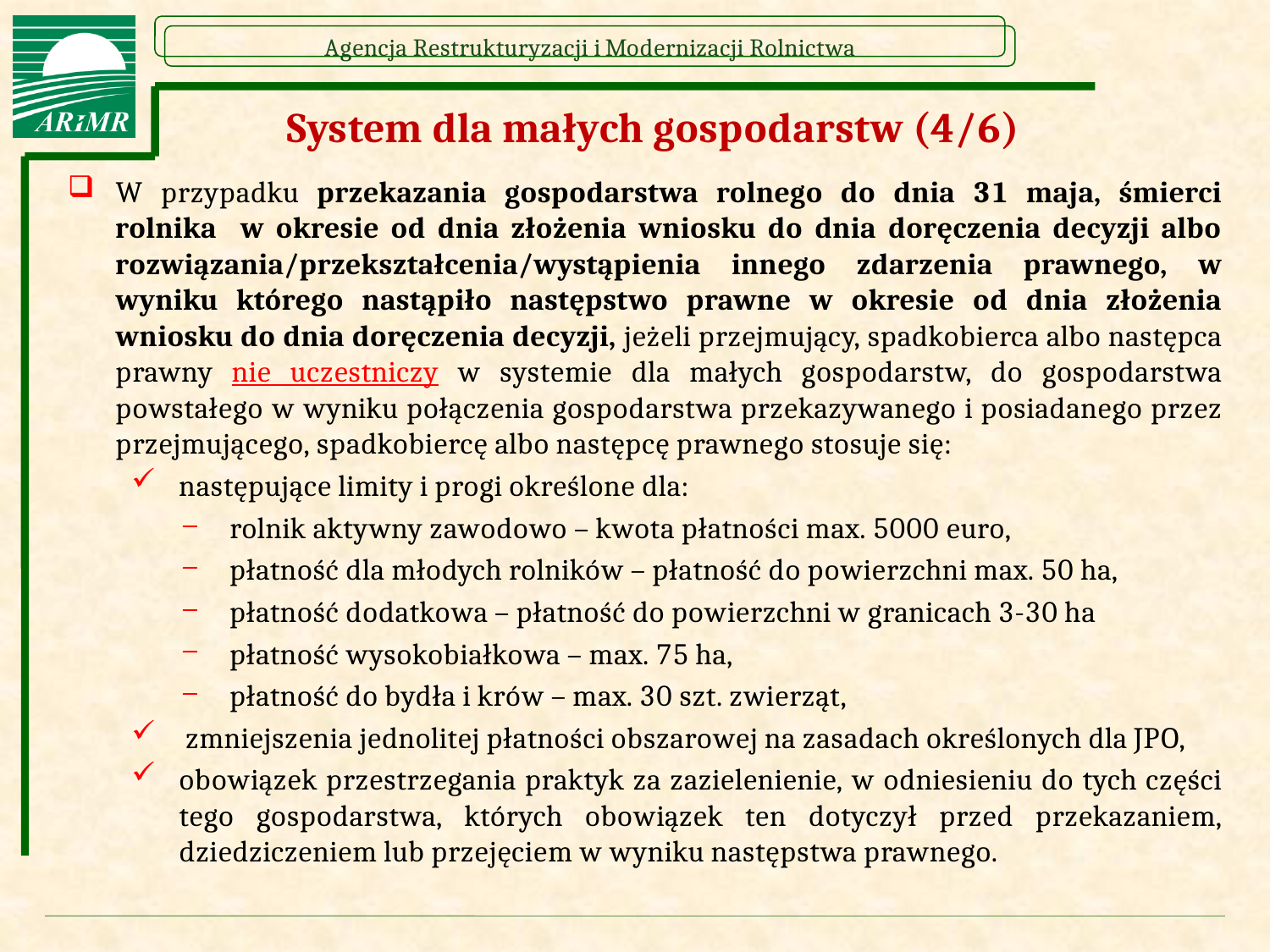

# System dla małych gospodarstw (4/6)
W przypadku przekazania gospodarstwa rolnego do dnia 31 maja, śmierci rolnika  w okresie od dnia złożenia wniosku do dnia doręczenia decyzji albo rozwiązania/przekształcenia/wystąpienia innego zdarzenia prawnego, w wyniku którego nastąpiło następstwo prawne w okresie od dnia złożenia wniosku do dnia doręczenia decyzji, jeżeli przejmujący, spadkobierca albo następca prawny nie uczestniczy w systemie dla małych gospodarstw, do gospodarstwa powstałego w wyniku połączenia gospodarstwa przekazywanego i posiadanego przez przejmującego, spadkobiercę albo następcę prawnego stosuje się:
następujące limity i progi określone dla:
rolnik aktywny zawodowo – kwota płatności max. 5000 euro,
płatność dla młodych rolników – płatność do powierzchni max. 50 ha,
płatność dodatkowa – płatność do powierzchni w granicach 3-30 ha
płatność wysokobiałkowa – max. 75 ha,
płatność do bydła i krów – max. 30 szt. zwierząt,
 zmniejszenia jednolitej płatności obszarowej na zasadach określonych dla JPO,
obowiązek przestrzegania praktyk za zazielenienie, w odniesieniu do tych części tego gospodarstwa, których obowiązek ten dotyczył przed przekazaniem, dziedziczeniem lub przejęciem w wyniku następstwa prawnego.